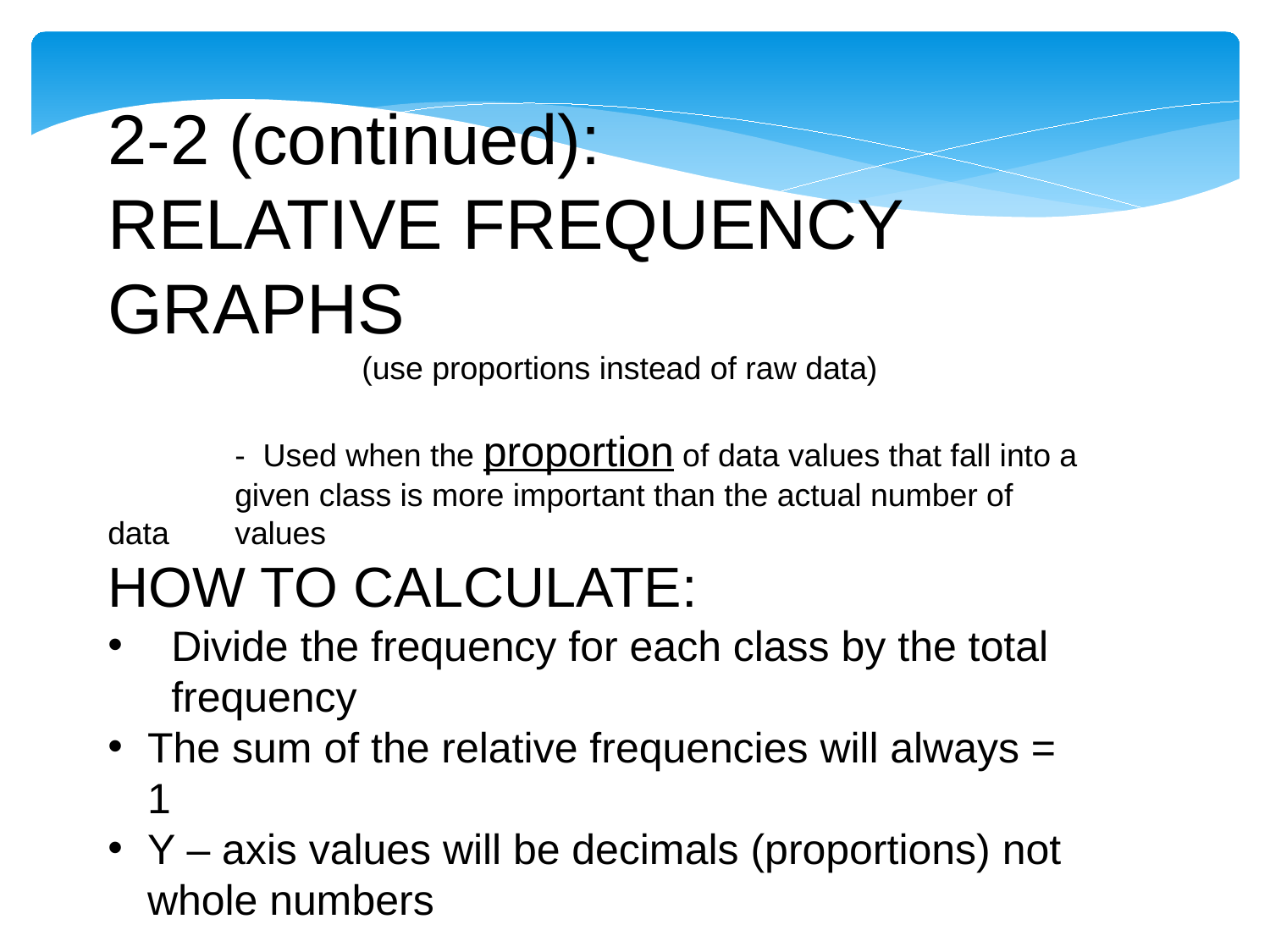

2-2 (continued):
RELATIVE FREQUENCY GRAPHS
		(use proportions instead of raw data)

	-  Used when the proportion of data values that fall into a 	given class is more important than the actual number of data 	values
HOW TO CALCULATE:
Divide the frequency for each class by the total frequency
The sum of the relative frequencies will always = 1
Y – axis values will be decimals (proportions) not whole numbers